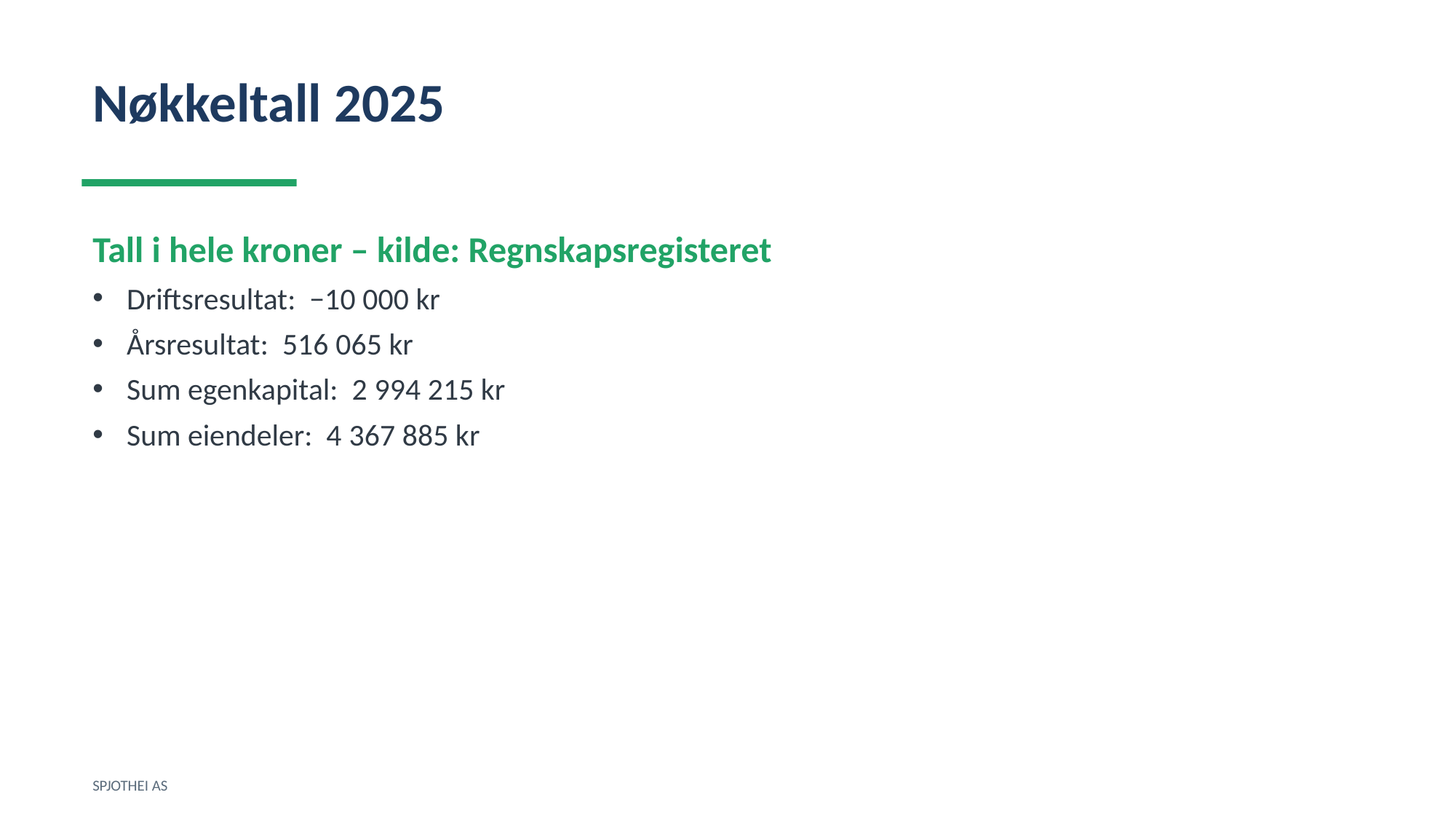

Nøkkeltall 2025

Tall i hele kroner – kilde: Regnskapsregisteret
Driftsresultat:  −10 000 kr
Årsresultat:  516 065 kr
Sum egenkapital:  2 994 215 kr
Sum eiendeler:  4 367 885 kr
SPJOTHEI AS